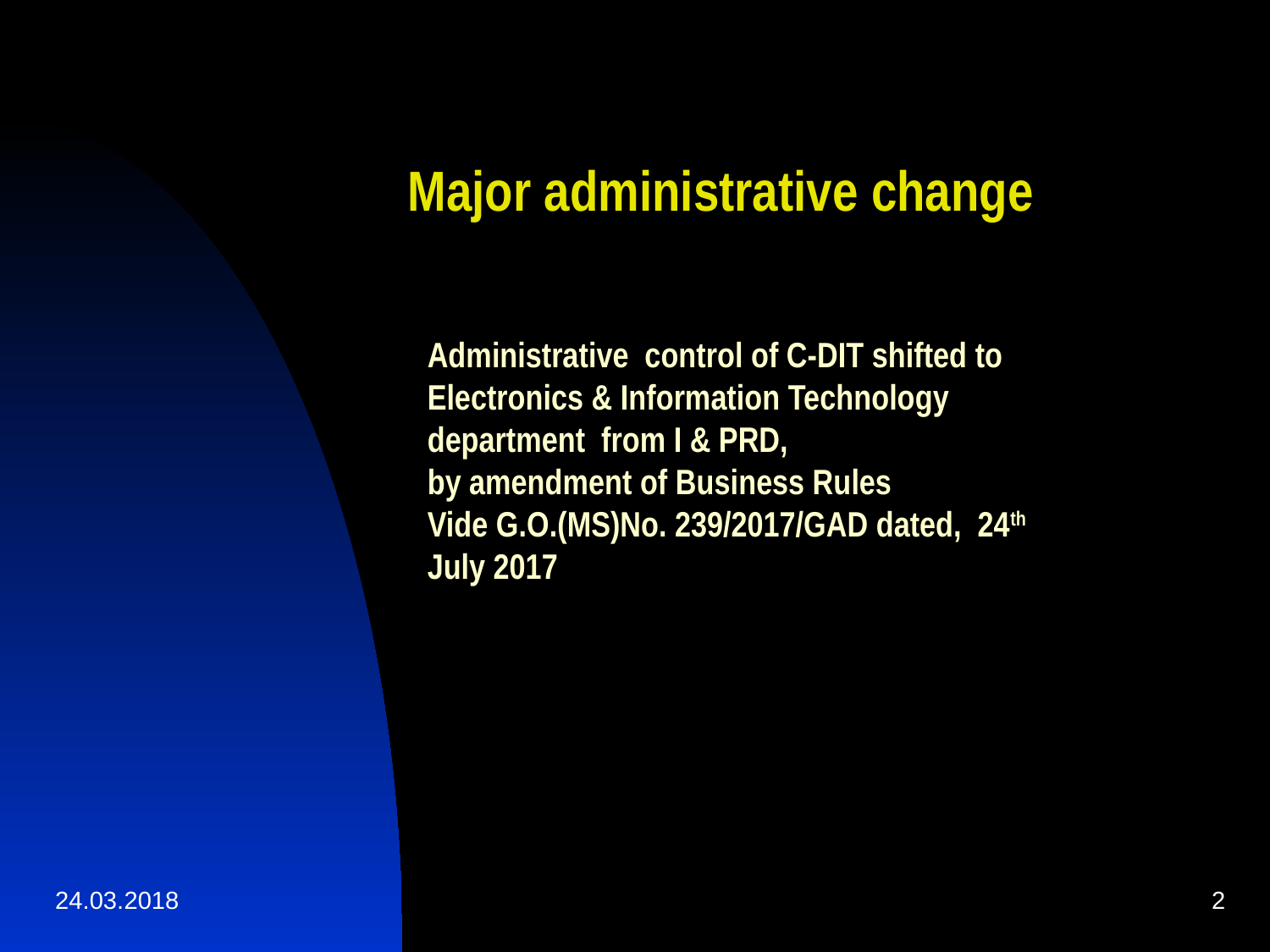

# Major administrative change
Administrative  control of C-DIT shifted to Electronics & Information Technology department  from I & PRD,
by amendment of Business Rules
Vide G.O.(MS)No. 239/2017/GAD dated,  24th July 2017
24.03.2018
2